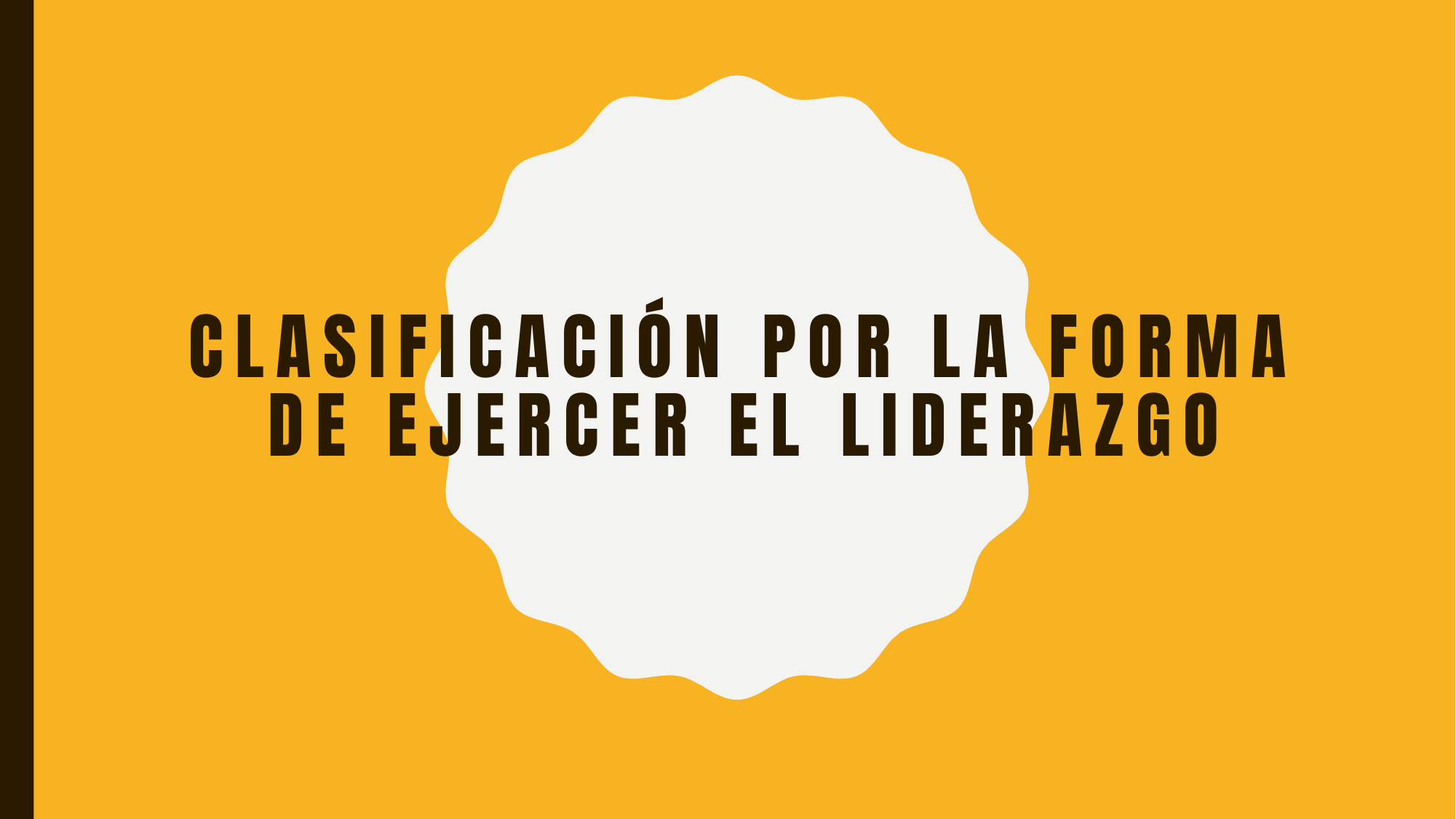

# Clasificación por la forma de ejercer el liderazgo